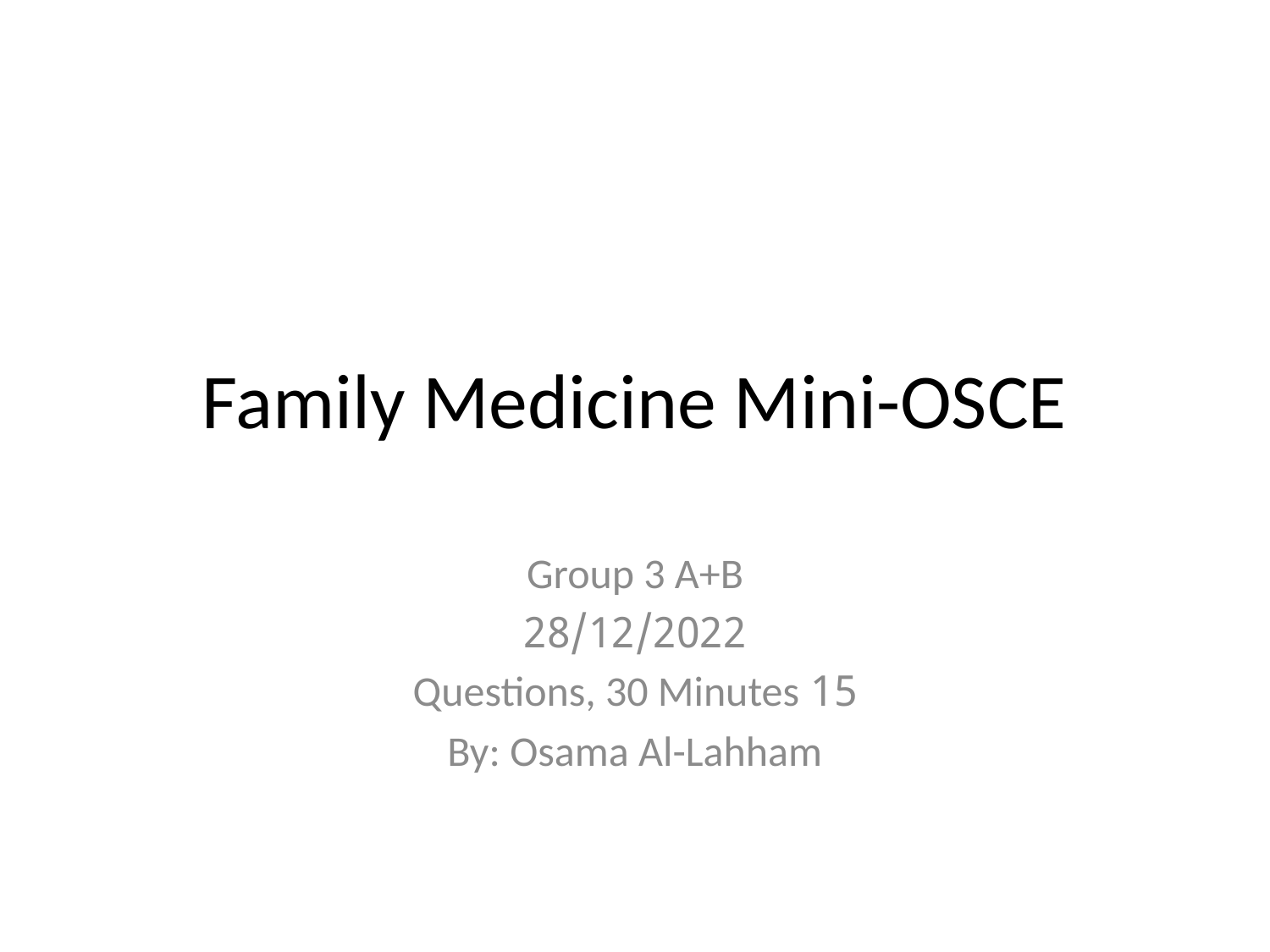

# Family Medicine Mini-OSCE
Group 3 A+B
28/12/2022
15 Questions, 30 Minutes
By: Osama Al-Lahham